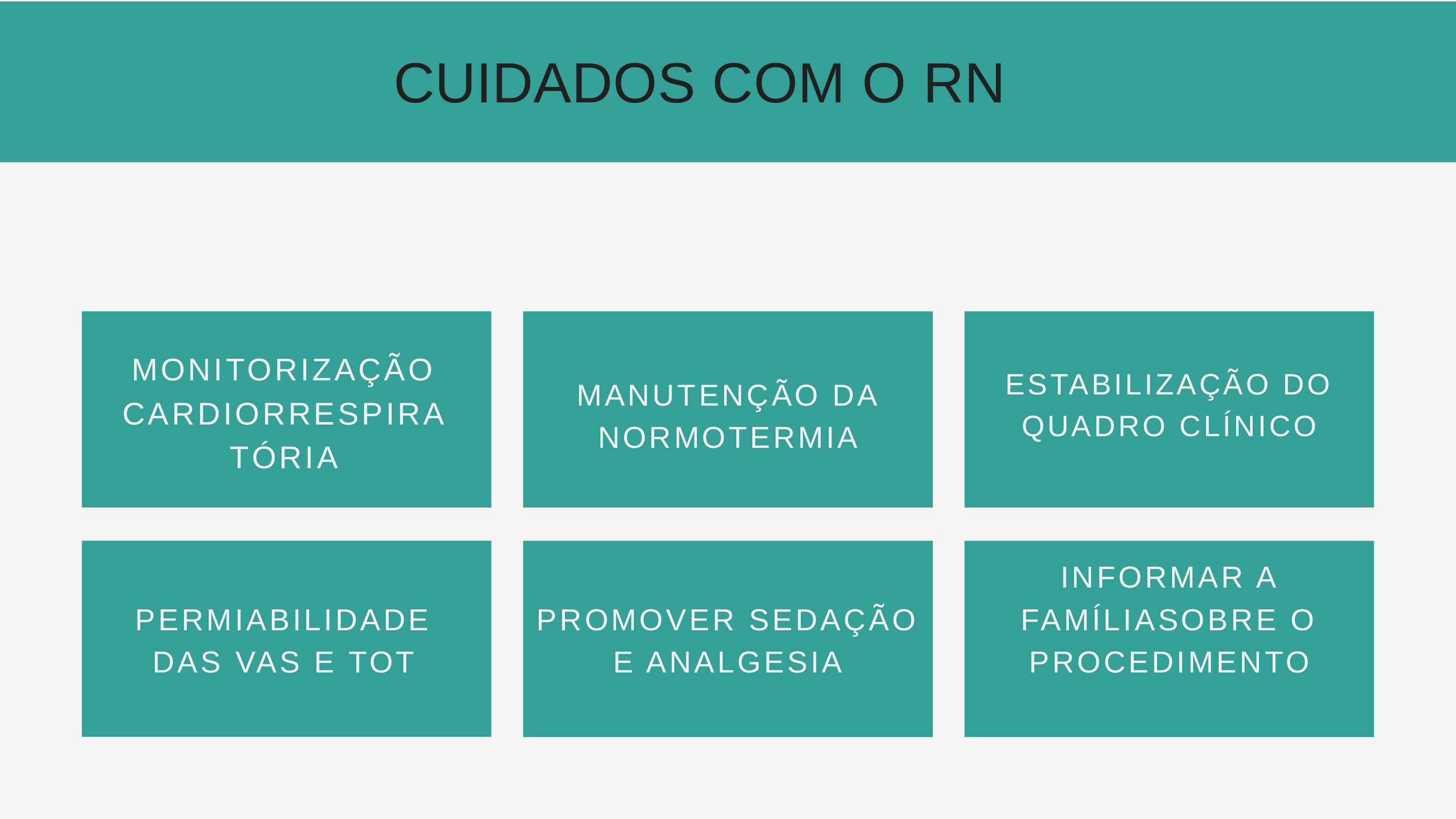

CUIDADOS COM O RN

MONITORIZAÇÃO CARDIORRESPIRATÓRIA
ESTABILIZAÇÃO DO QUADRO CLÍNICO
MANUTENÇÃO DA NORMOTERMIA

INFORMAR A FAMÍLIASOBRE O PROCEDIMENTO
PERMIABILIDADE DAS VAS E TOT
PROMOVER SEDAÇÃO E ANALGESIA